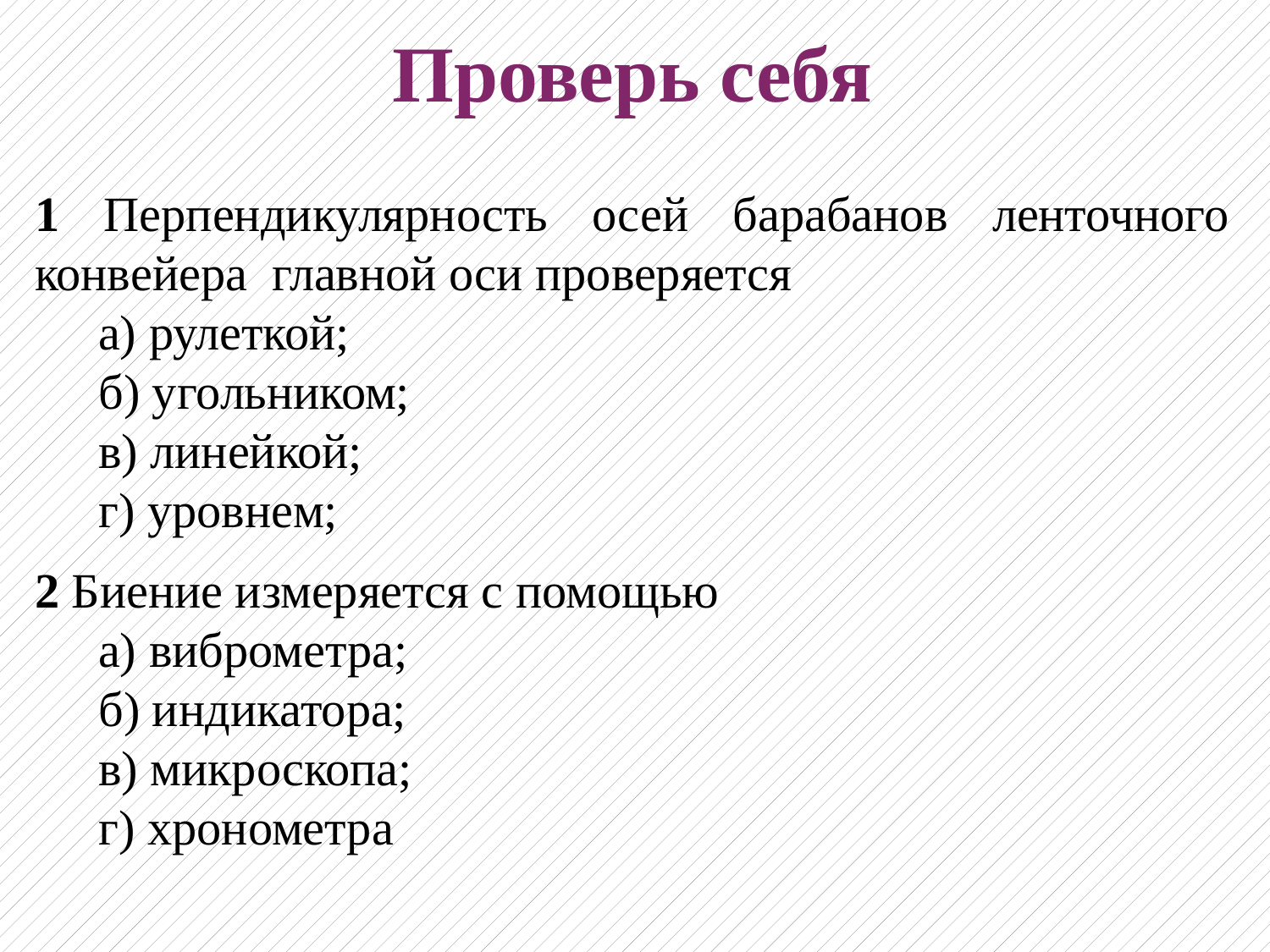

Проверь себя
1 Перпендикулярность осей барабанов ленточного конвейера  главной оси проверяется
а) рулеткой;
б) угольником;
в) линейкой;
г) уровнем;
2 Биение измеряется с помощью
а) виброметра;
б) индикатора;
в) микроскопа;
г) хронометра